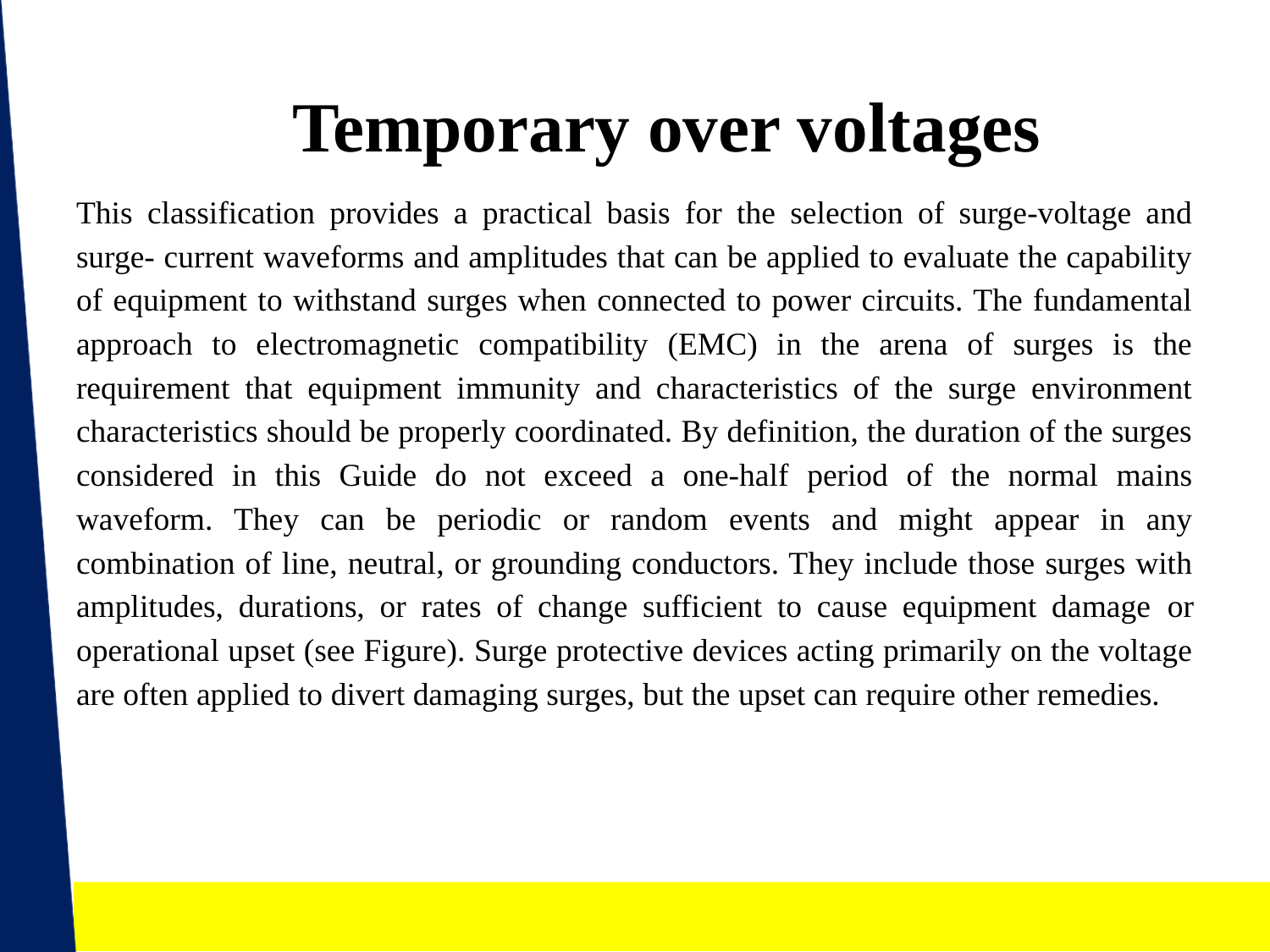

# Temporary over voltages
This classification provides a practical basis for the selection of surge-voltage and surge- current waveforms and amplitudes that can be applied to evaluate the capability of equipment to withstand surges when connected to power circuits. The fundamental approach to electromagnetic compatibility (EMC) in the arena of surges is the requirement that equipment immunity and characteristics of the surge environment characteristics should be properly coordinated. By definition, the duration of the surges considered in this Guide do not exceed a one-half period of the normal mains waveform. They can be periodic or random events and might appear in any combination of line, neutral, or grounding conductors. They include those surges with amplitudes, durations, or rates of change sufficient to cause equipment damage or operational upset (see Figure). Surge protective devices acting primarily on the voltage are often applied to divert damaging surges, but the upset can require other remedies.

NEHA AGRAWAL (Asst. professor, EE DEPTT.) , JECRC, JAIPUR
31